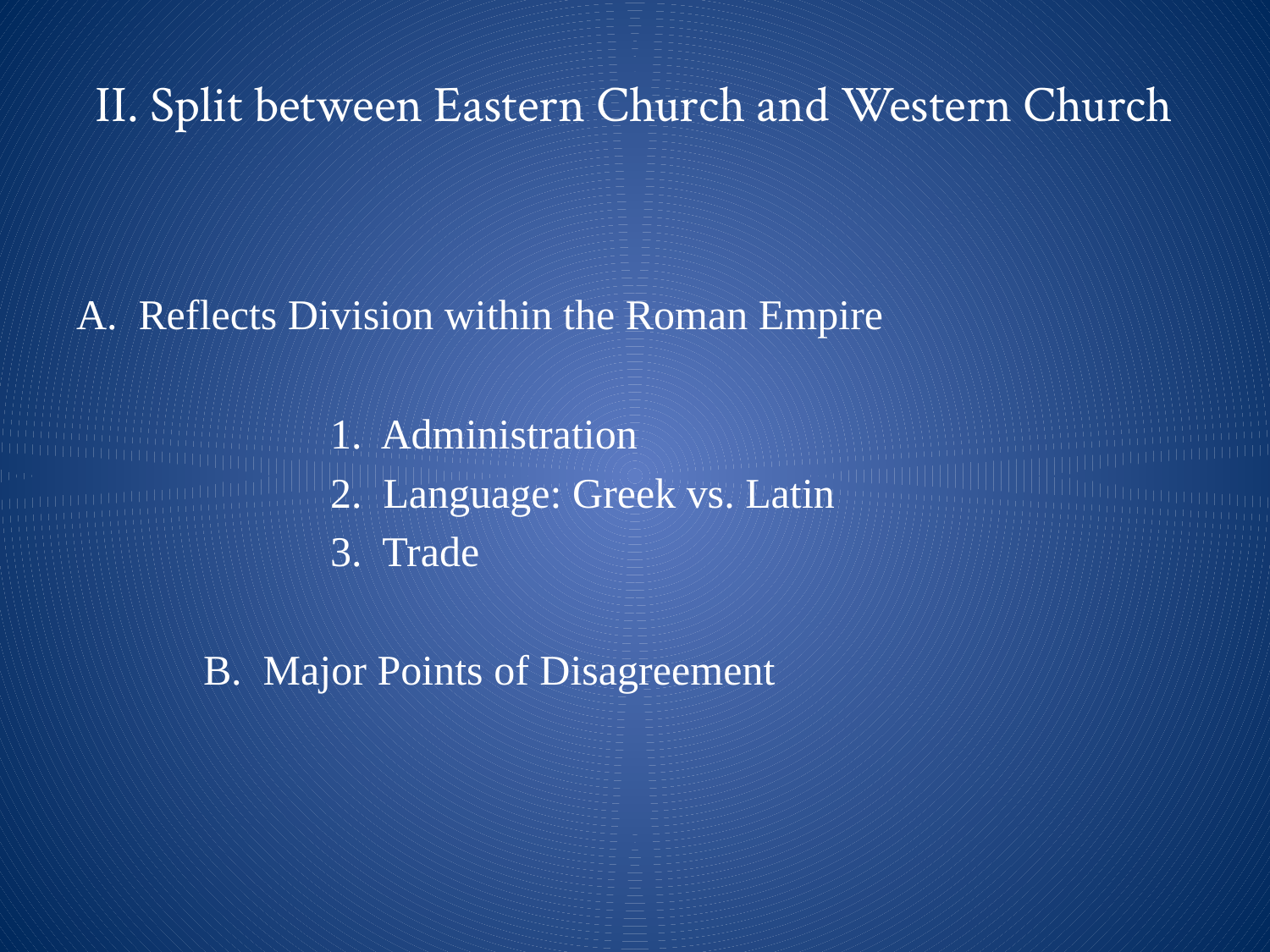

# II. Split between Eastern Church and Western Church

A.  Reflects Division within the Roman Empire

		1.  Administration
		2.  Language: Greek vs. Latin
		3.  Trade

	B.  Major Points of Disagreement